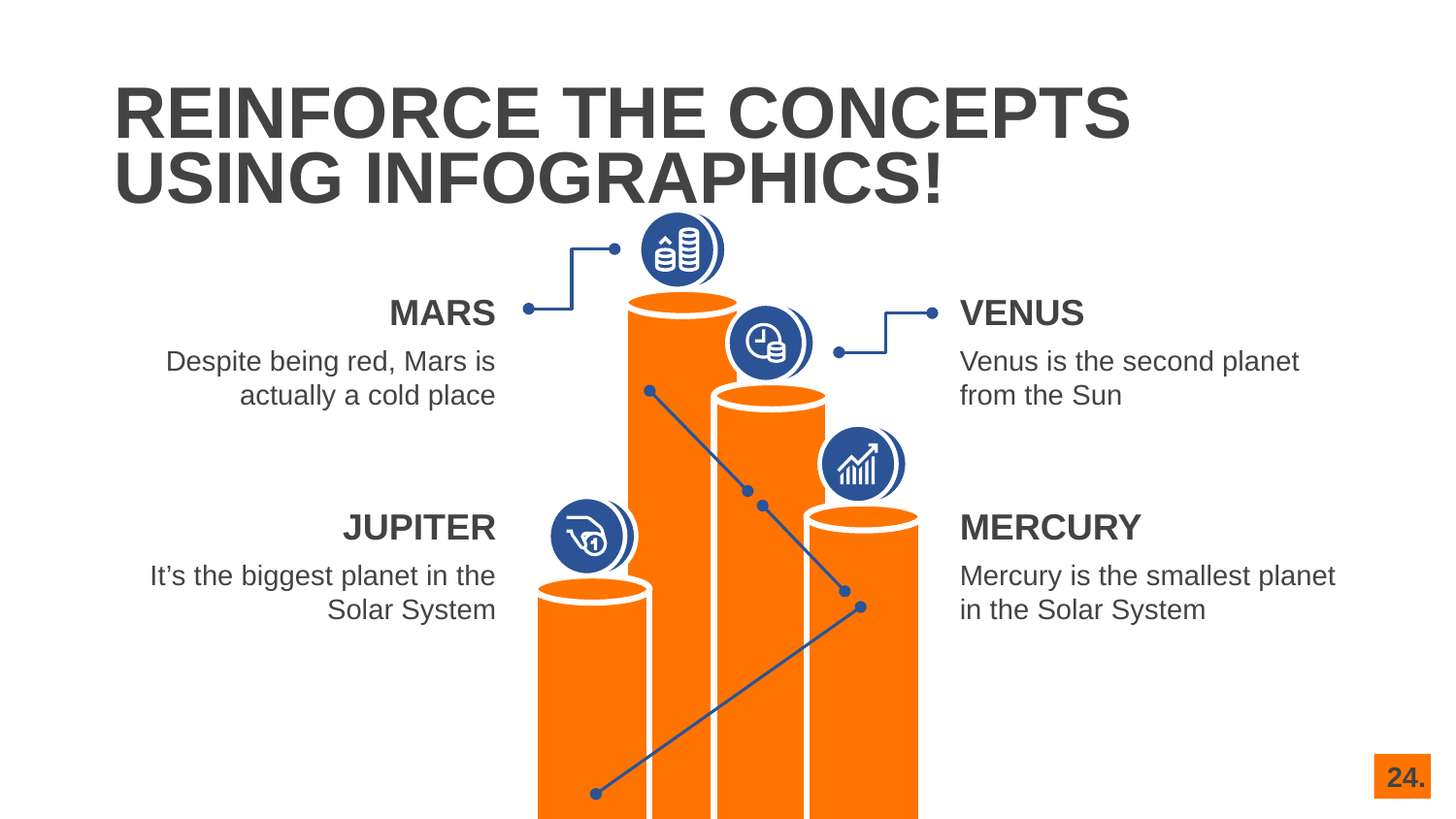

# REINFORCE THE CONCEPTS USING INFOGRAPHICS!

MARS
VENUS
Despite being red, Mars is actually a cold place
Venus is the second planet from the Sun
MERCURY
JUPITER
It’s the biggest planet in the Solar System
Mercury is the smallest planet in the Solar System
 24.